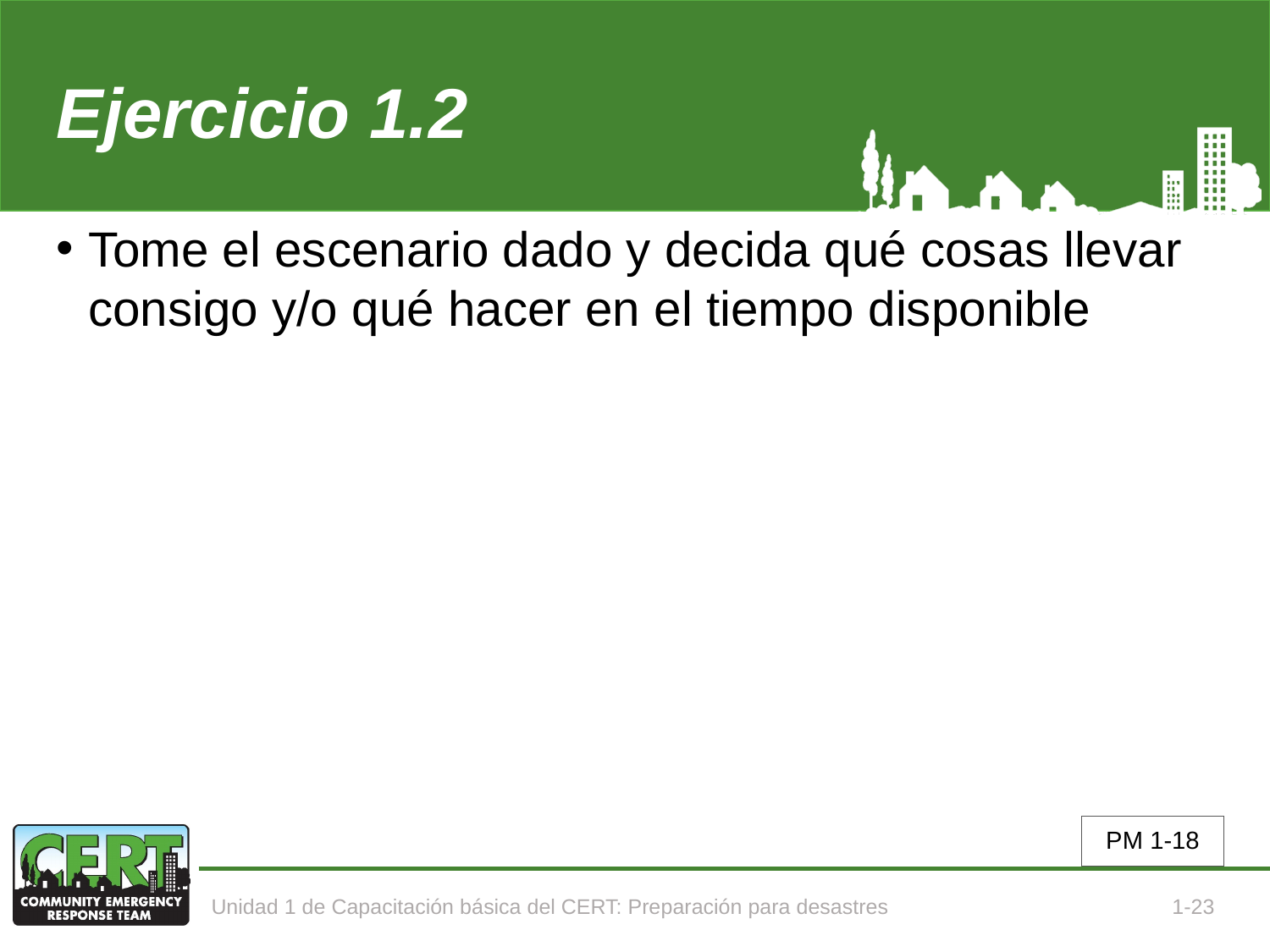

# Ejercicio 1.2
Tome el escenario dado y decida qué cosas llevar consigo y/o qué hacer en el tiempo disponible
PM 1-18
Unidad 1 de Capacitación básica del CERT: Preparación para desastres
1-23